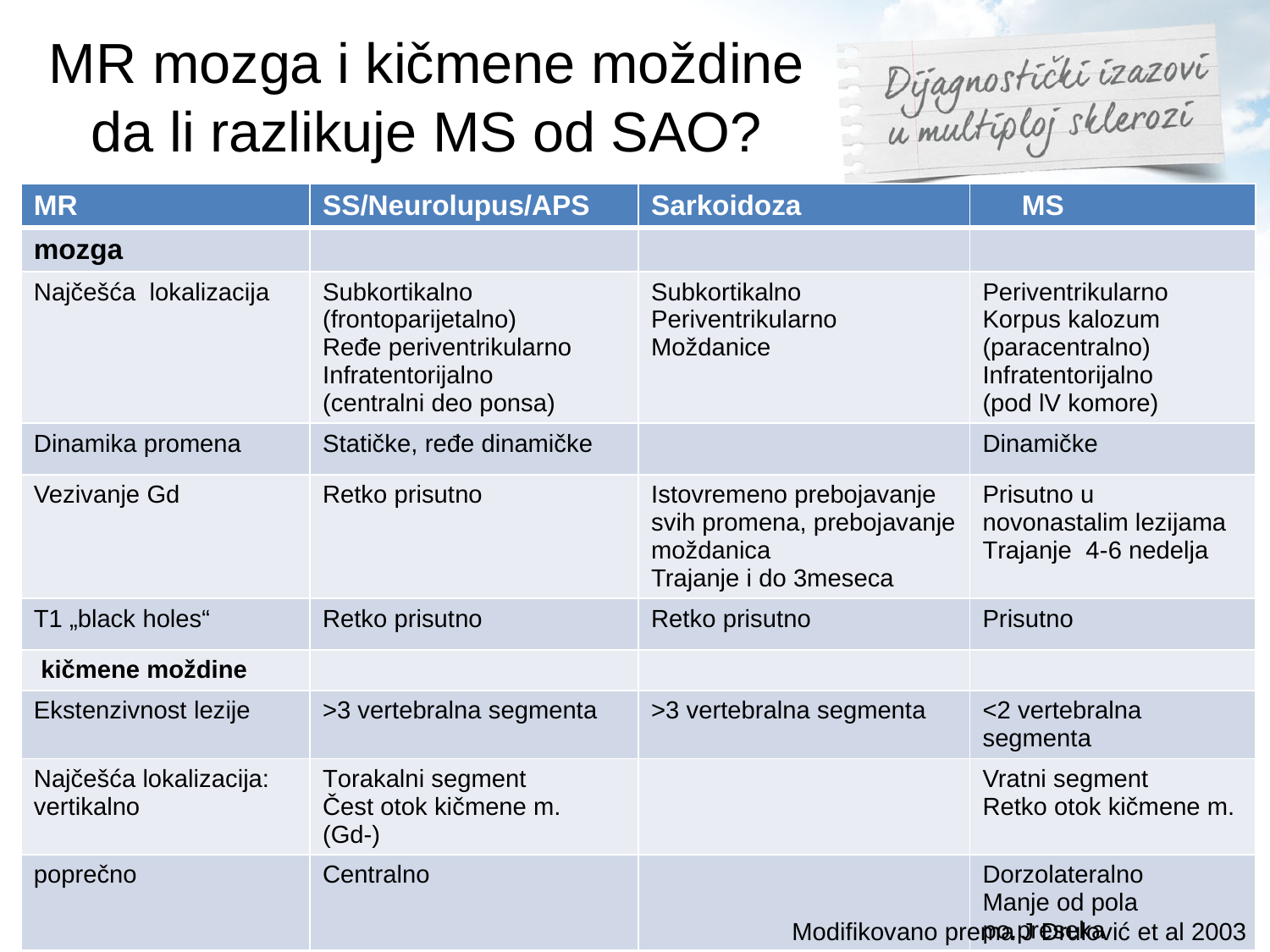

MR mozga i kičmene moždine
da li razlikuje MS od SAO?
| MR | SS/Neurolupus/APS | Sarkoidoza | MS |
| --- | --- | --- | --- |
| mozga |  |  |  |
| Najčešća lokalizacija | Subkortikalno (frontoparijetalno) Ređe periventrikularno Infratentorijalno (centralni deo ponsa) | Subkortikalno Periventrikularno Moždanice | Periventrikularno Korpus kalozum (paracentralno) Infratentorijalno (pod lV komore) |
| Dinamika promena | Statičke, ređe dinamičke |  | Dinamičke |
| Vezivanje Gd | Retko prisutno | Istovremeno prebojavanje svih promena, prebojavanje moždanica Trajanje i do 3meseca | Prisutno u novonastalim lezijama Trajanje 4-6 nedelja |
| T1 „black holes“ | Retko prisutno | Retko prisutno | Prisutno |
| kičmene moždine |  |  |  |
| Ekstenzivnost lezije | >3 vertebralna segmenta | >3 vertebralna segmenta | <2 vertebralna segmenta |
| Najčešća lokalizacija: vertikalno | Torakalni segment Čest otok kičmene m. (Gd-) |  | Vratni segment Retko otok kičmene m. |
| poprečno | Centralno |  | Dorzolateralno Manje od pola po.preseka |
Modifikovano prema J Drulović et al 2003